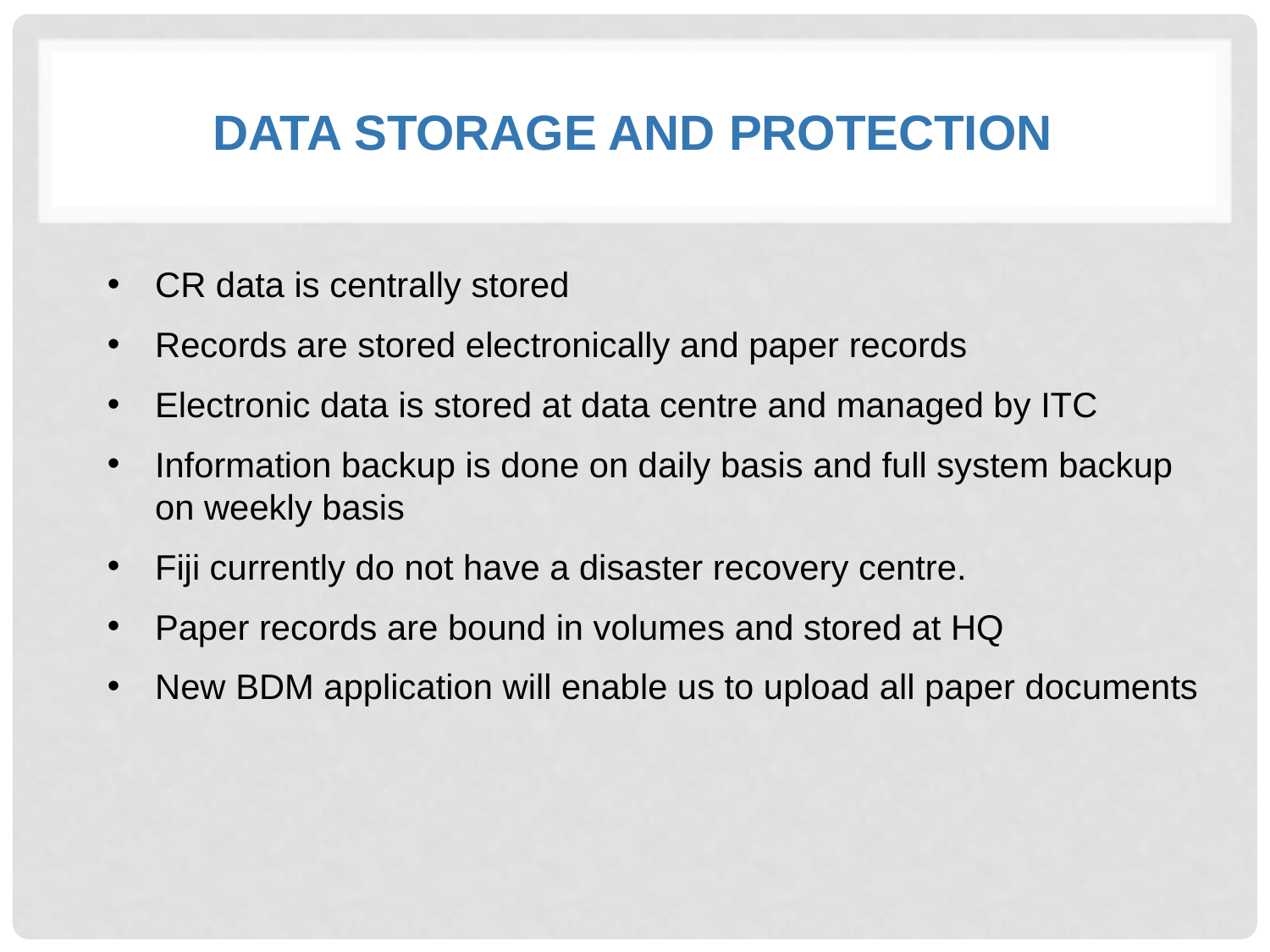

# DATA storage and Protection
CR data is centrally stored
Records are stored electronically and paper records
Electronic data is stored at data centre and managed by ITC
Information backup is done on daily basis and full system backup on weekly basis
Fiji currently do not have a disaster recovery centre.
Paper records are bound in volumes and stored at HQ
New BDM application will enable us to upload all paper documents